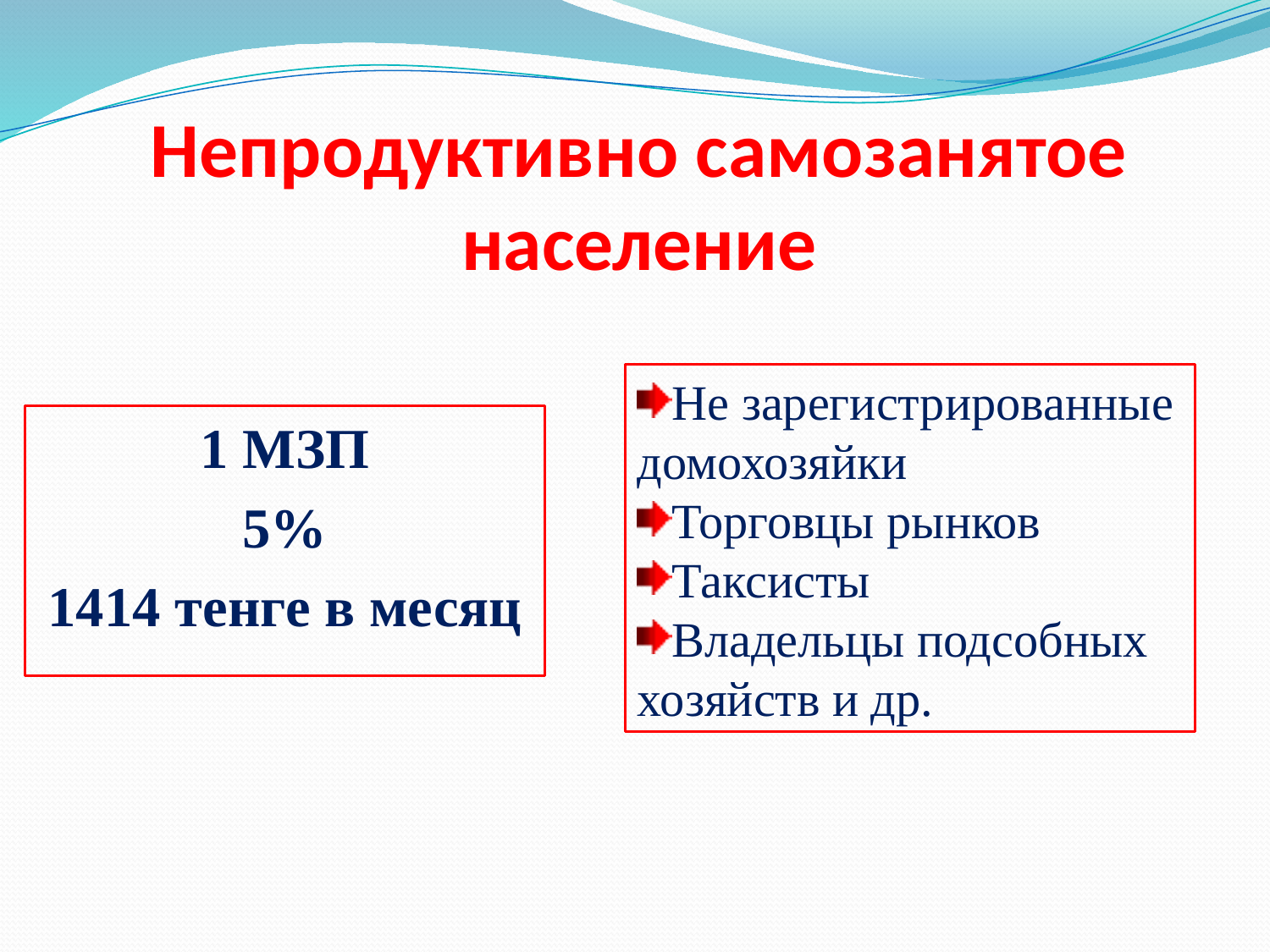

# Непродуктивно самозанятое население

Не зарегистрированные домохозяйки
Торговцы рынков
Таксисты
Владельцы подсобных хозяйств и др.
1 МЗП
5%
1414 тенге в месяц